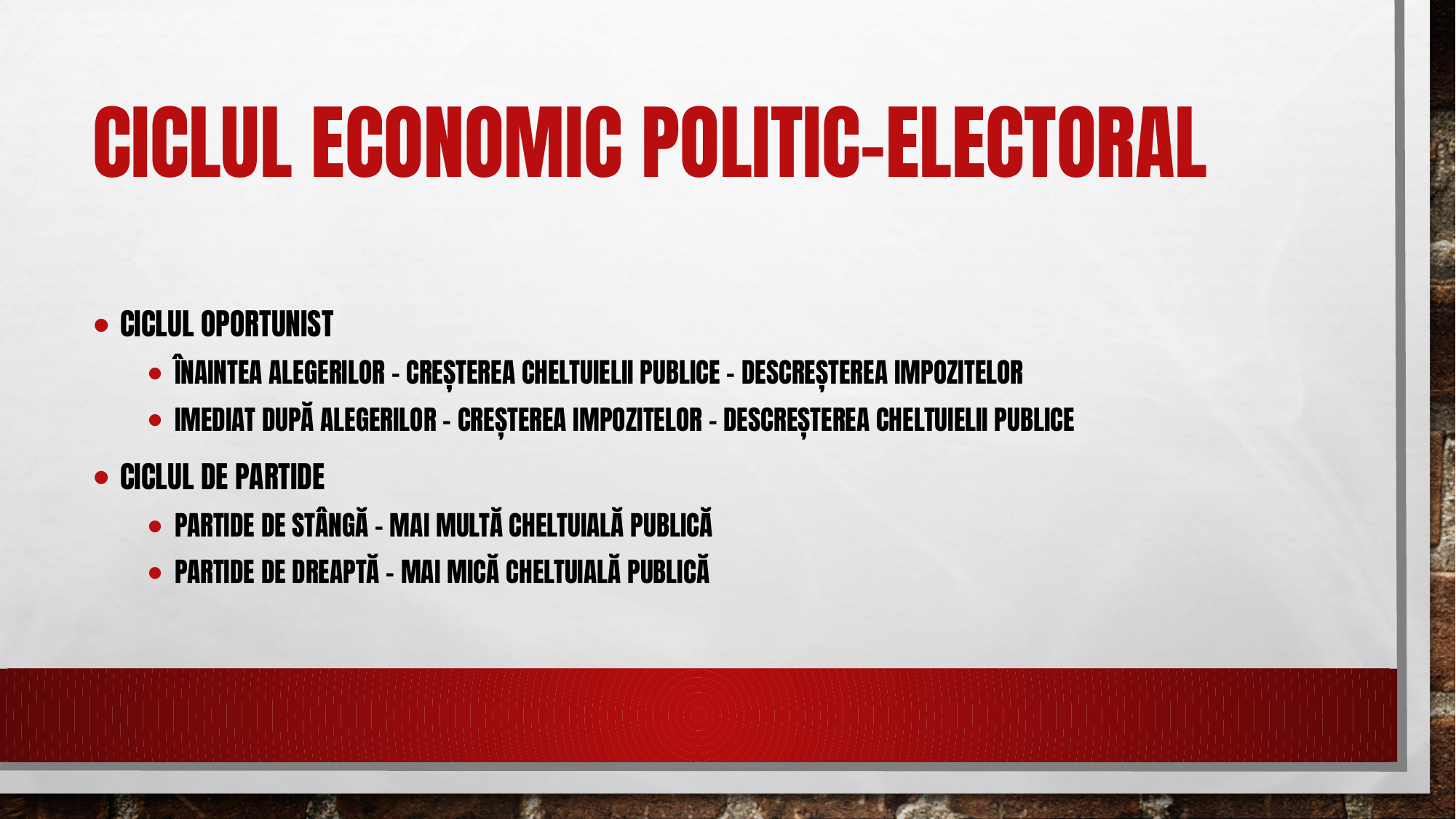

# Ciclul economic politic-electoral
Ciclul oportunist
Înaintea alegerilor – Creșterea cheltuielii publice – Descreșterea impozitelor
Imediat după alegerilor – Creșterea impozitelor – Descreșterea cheltuielii publice
Ciclul de partide
Partide de stângă – Mai multă cheltuială publică
Partide de dreaptă – Mai mică cheltuială publică